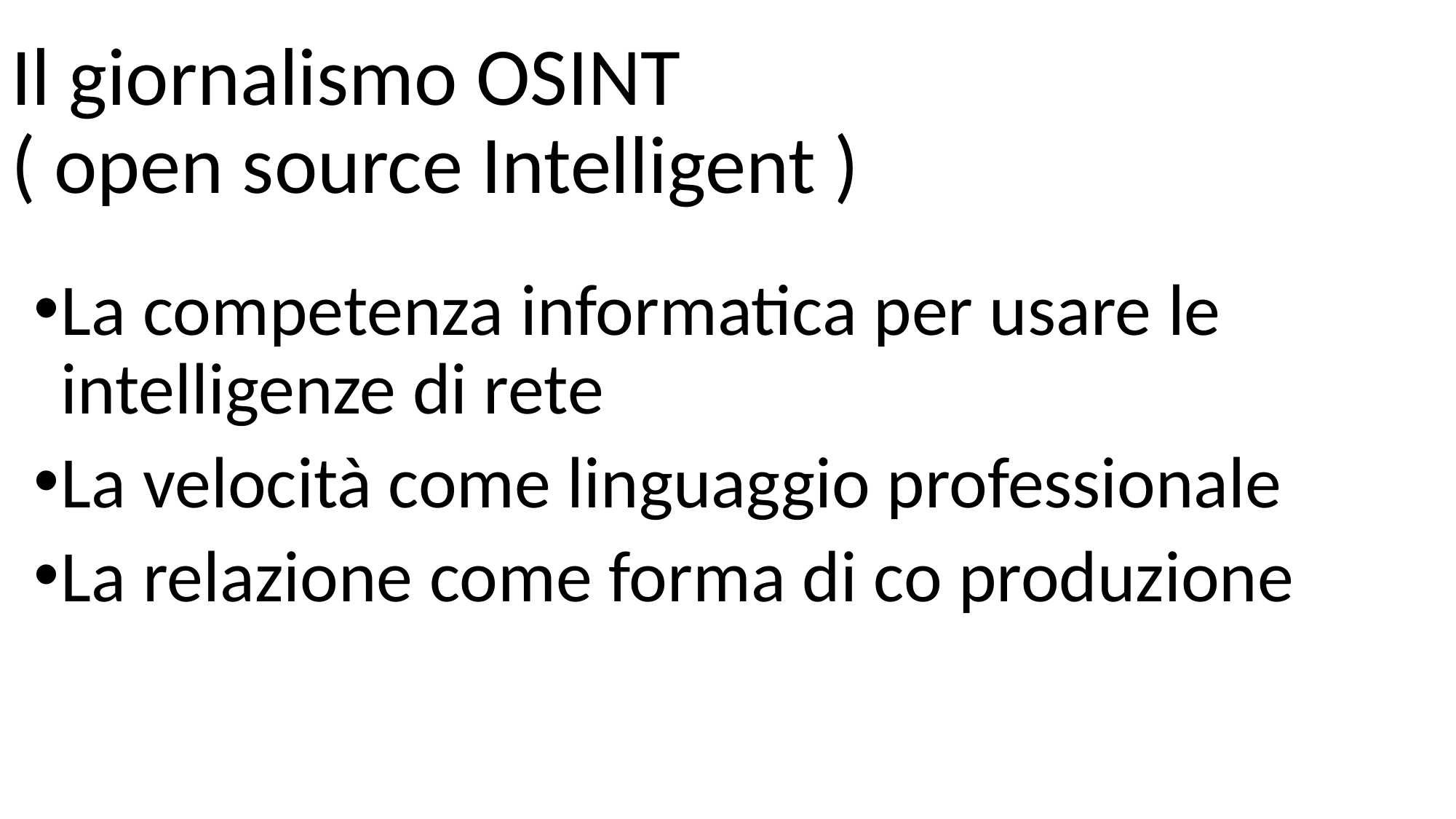

# Il giornalismo OSINT ( open source Intelligent )
La competenza informatica per usare le intelligenze di rete
La velocità come linguaggio professionale
La relazione come forma di co produzione